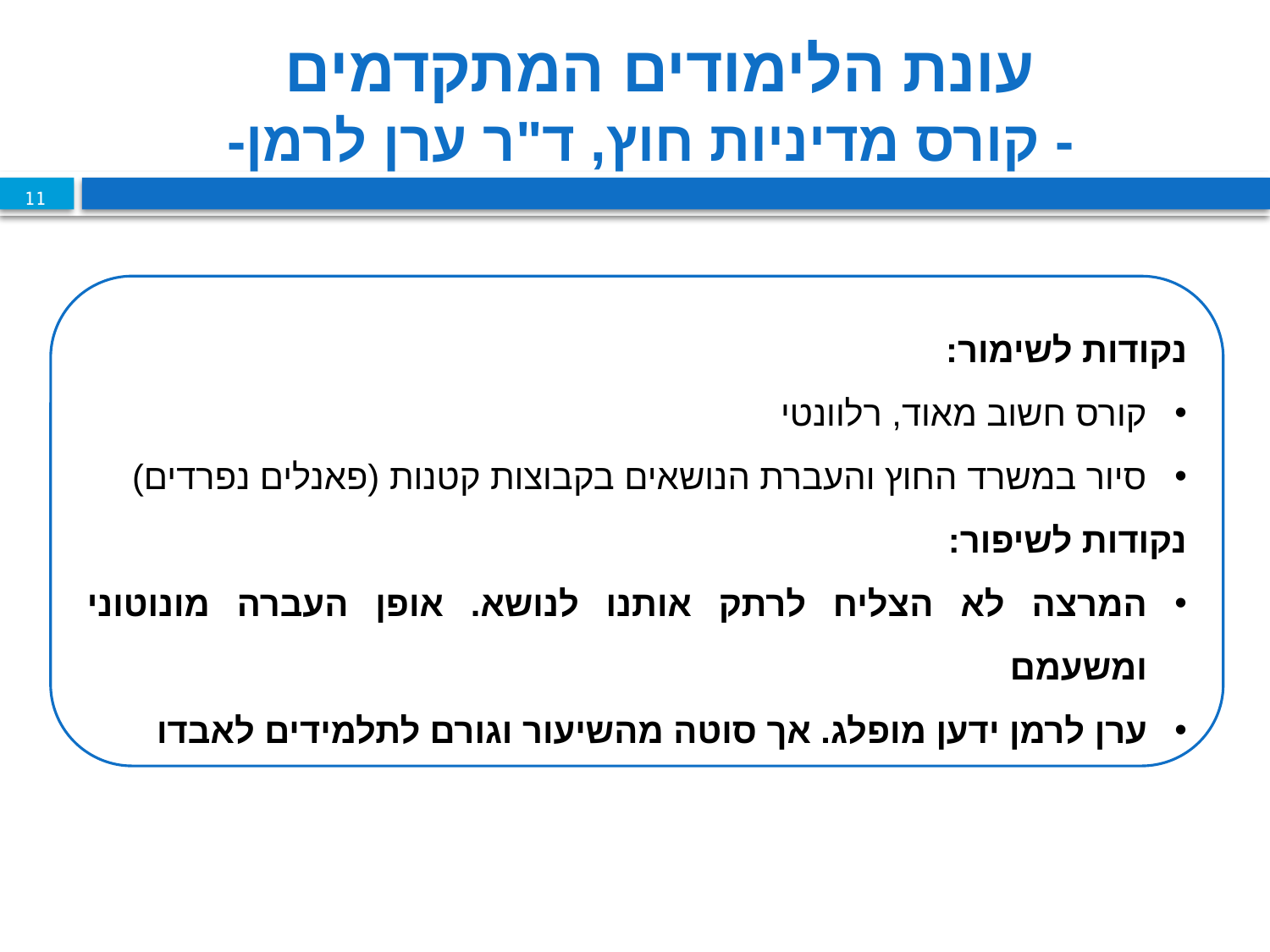

# עונת הלימודים המתקדמים - קורס מדיניות חוץ, ד"ר ערן לרמן-
11
נקודות לשימור:
קורס חשוב מאוד, רלוונטי
סיור במשרד החוץ והעברת הנושאים בקבוצות קטנות (פאנלים נפרדים)
נקודות לשיפור:
המרצה לא הצליח לרתק אותנו לנושא. אופן העברה מונוטוני ומשעמם
ערן לרמן ידען מופלג. אך סוטה מהשיעור וגורם לתלמידים לאבדו